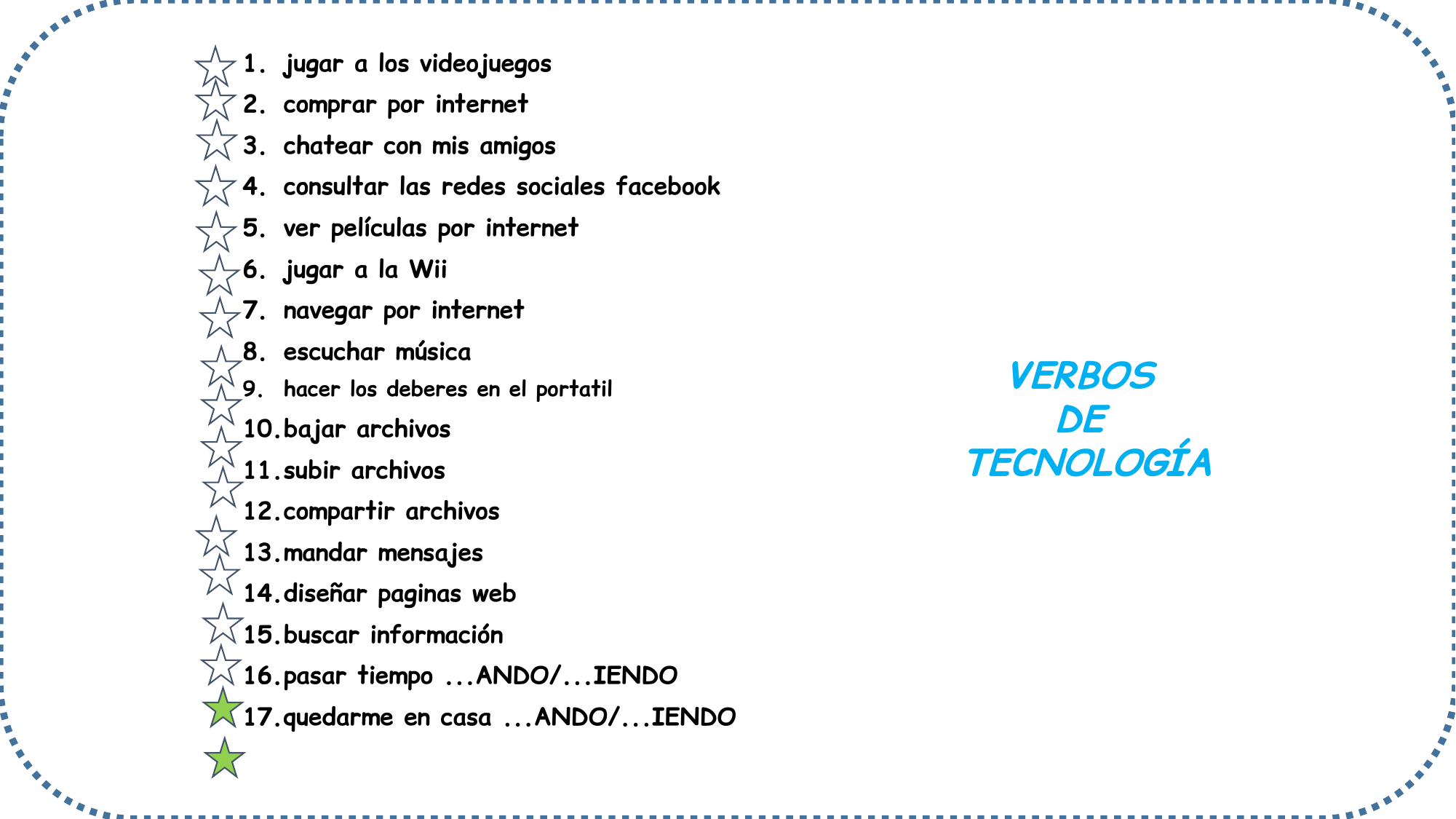

jugar a los videojuegos
comprar por internet
chatear con mis amigos
consultar las redes sociales facebook
ver películas por internet
jugar a la Wii
navegar por internet
escuchar música
hacer los deberes en el portatil
bajar archivos
subir archivos
compartir archivos
mandar mensajes
diseñar paginas web
buscar información
pasar tiempo ...ANDO/...IENDO
quedarme en casa ...ANDO/...IENDO

VERBOS
DE
TECNOLOGÍA